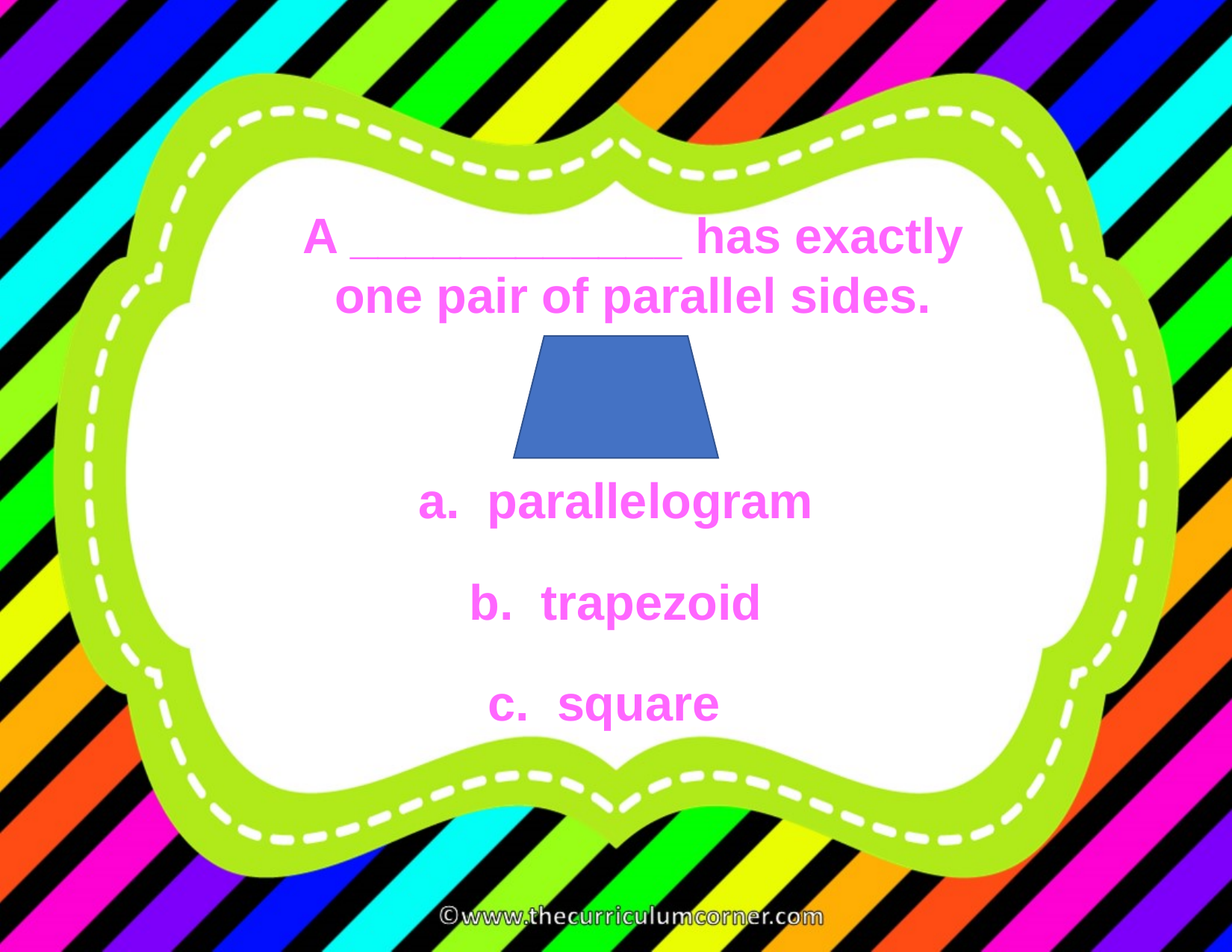

A ____________ has exactly one pair of parallel sides.

a.  parallelogram
b.  trapezoid
c.  square